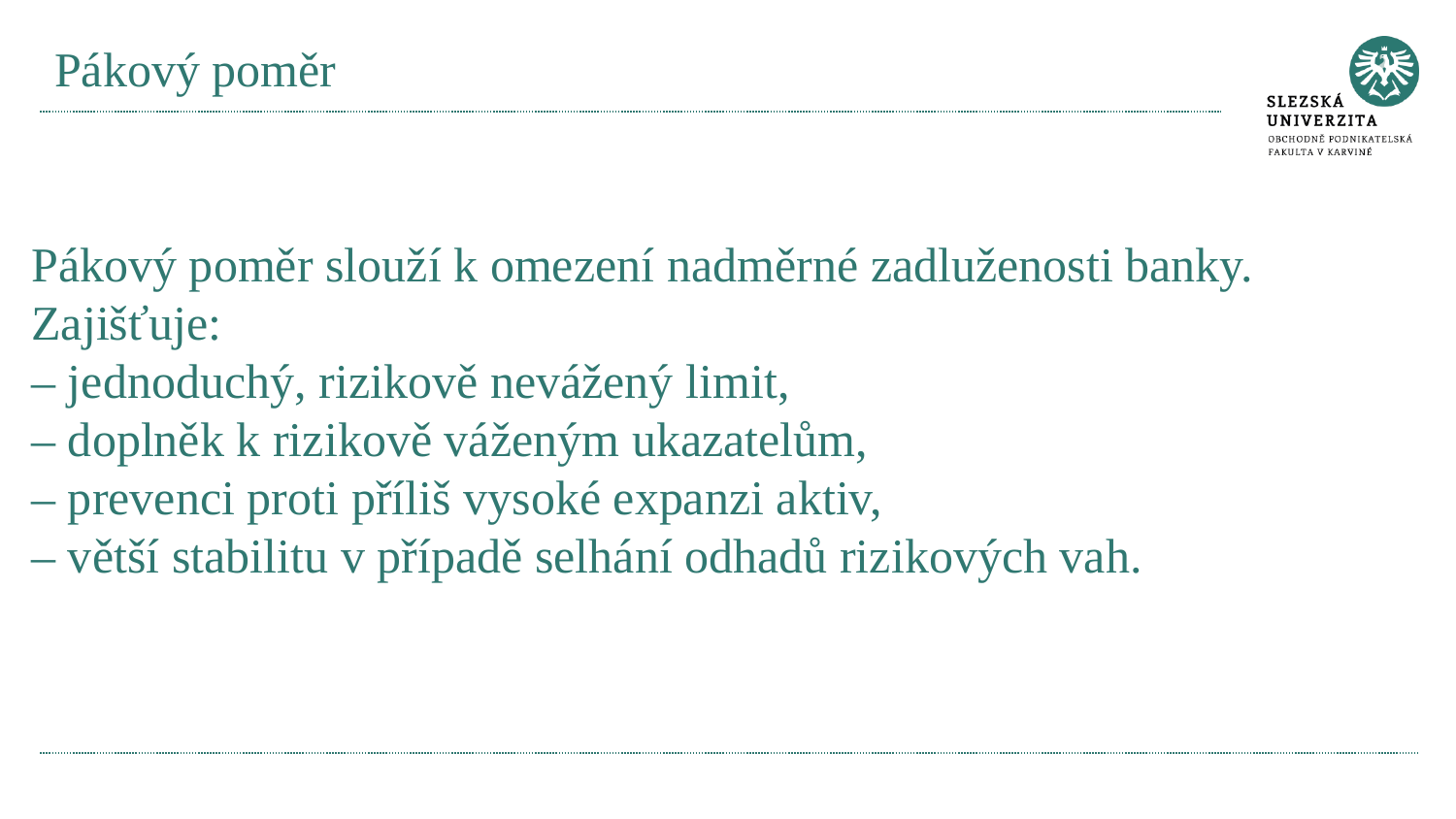

# Pákový poměr
Pákový poměr slouží k omezení nadměrné zadluženosti banky.
Zajišťuje:
– jednoduchý, rizikově nevážený limit,
– doplněk k rizikově váženým ukazatelům,
– prevenci proti příliš vysoké expanzi aktiv,
– větší stabilitu v případě selhání odhadů rizikových vah.